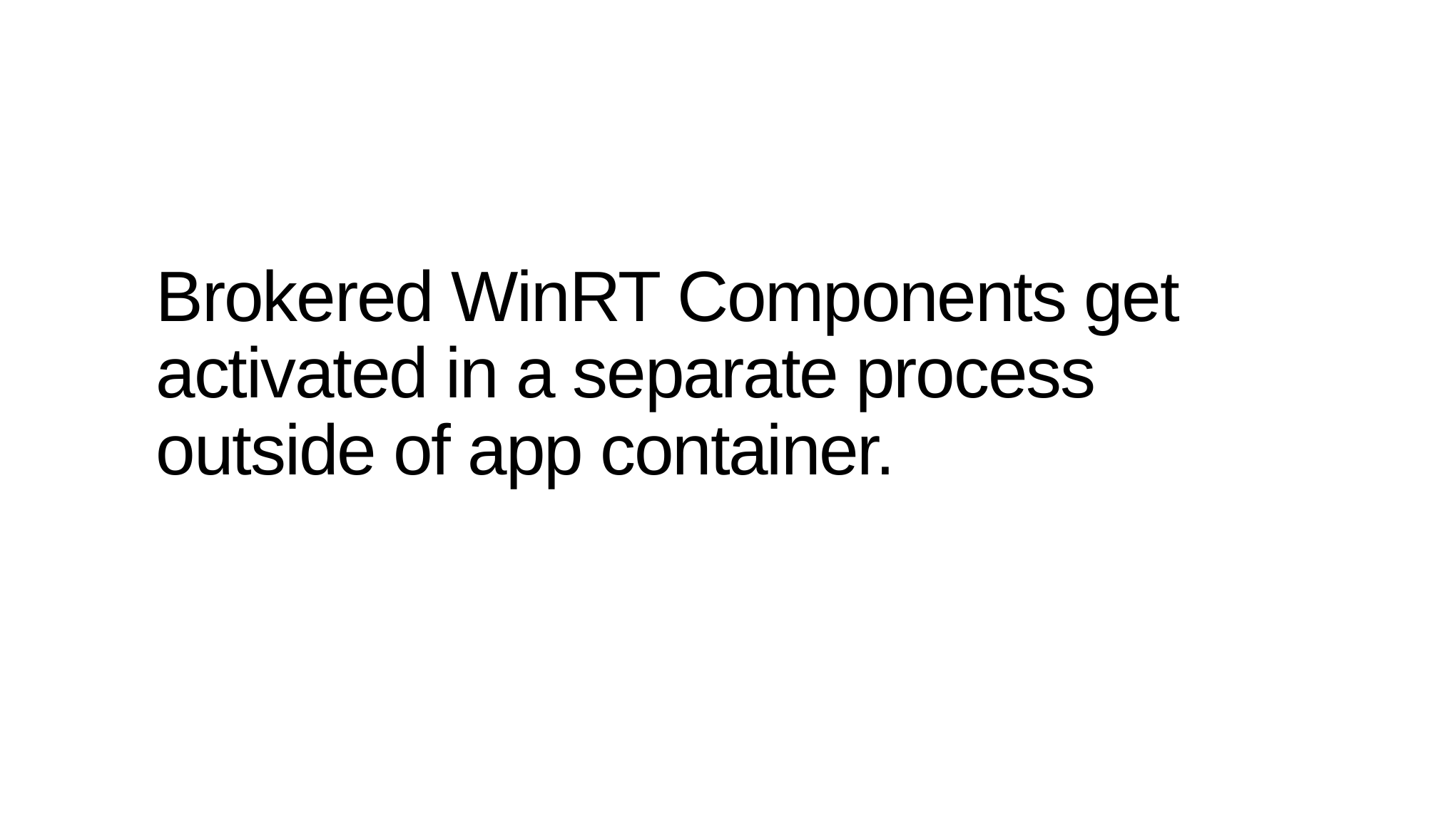

# Brokered WinRT Components get activated in a separate process outside of app container.